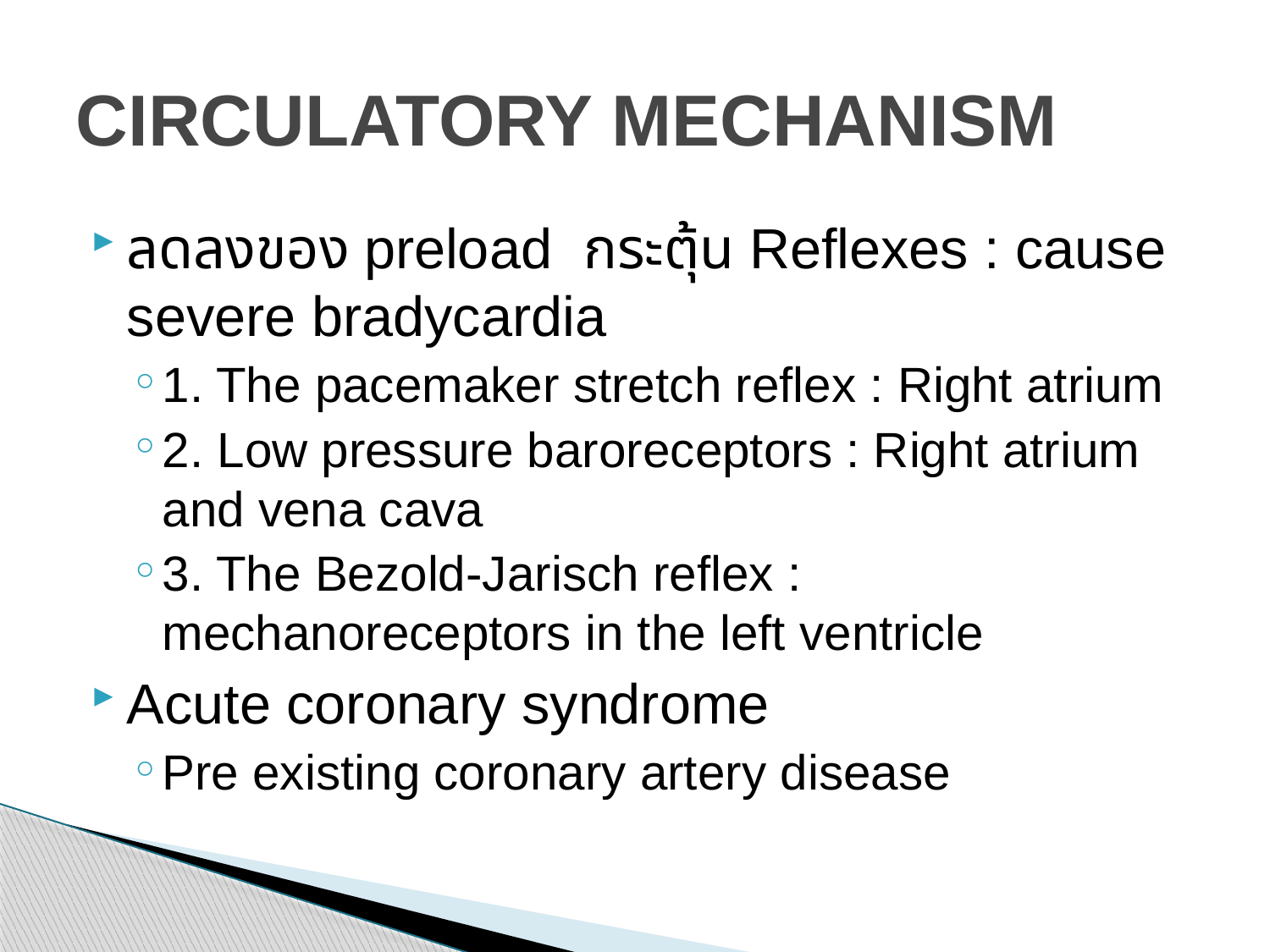

# CIRCULATORY MECHANISM
ลดลงของ preload  กระตุ้น Reflexes : cause severe bradycardia
1. The pacemaker stretch reflex : Right atrium
2. Low pressure baroreceptors : Right atrium and vena cava
3. The Bezold-Jarisch reflex : mechanoreceptors in the left ventricle
Acute coronary syndrome
Pre existing coronary artery disease